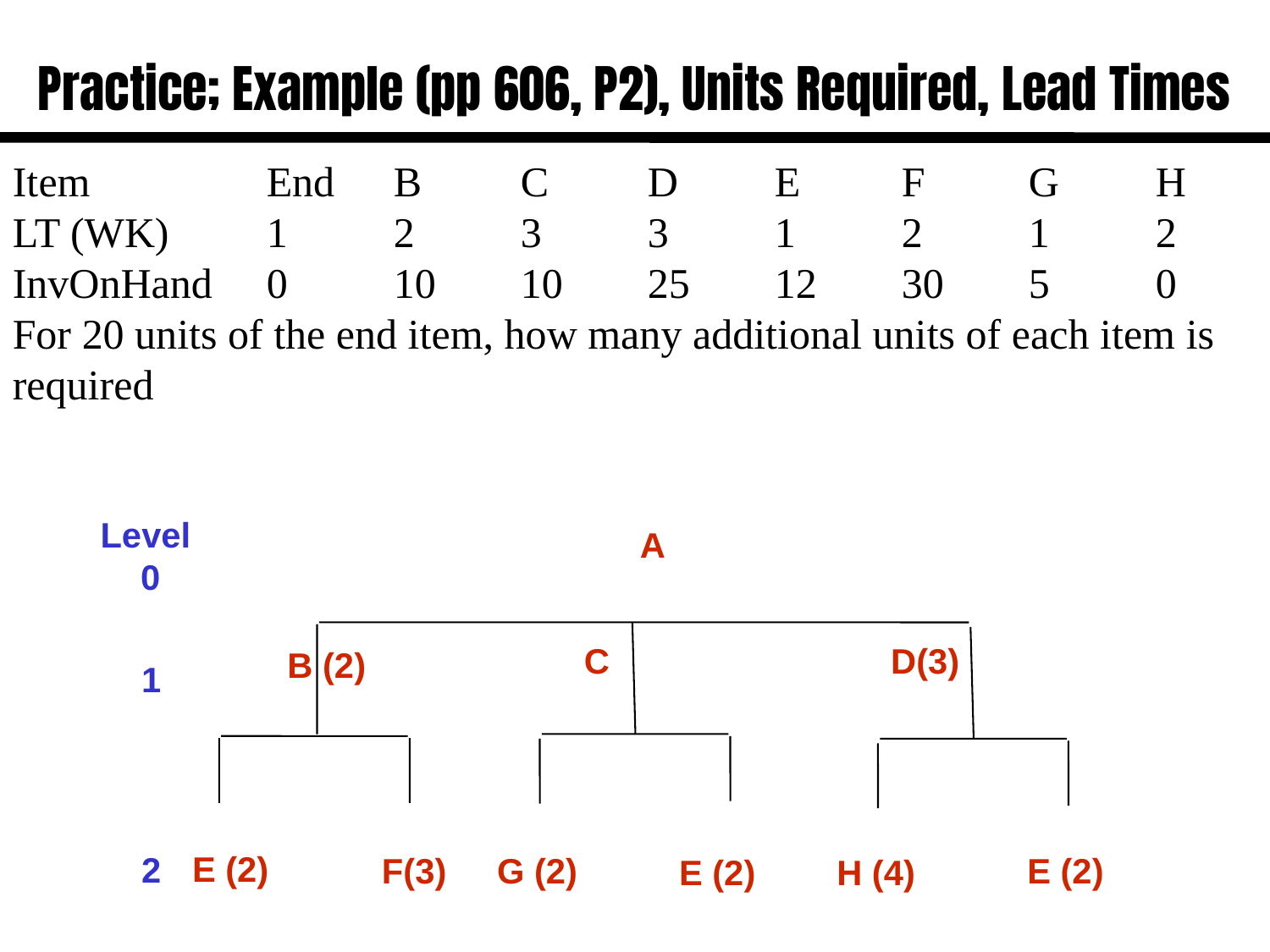

# Practice; Example (pp 606, P2), Units Required, Lead Times
Item		End	B	C	D	E	F	G	H
LT (WK)	1	2	3	3	1	2	1	2
InvOnHand	0	10	10	25	12	30	5	0
For 20 units of the end item, how many additional units of each item is required
Level
0
A

C
D(3)
B (2)
1

E (2)
2
F(3)
G (2)
E (2)
E (2)
H (4)